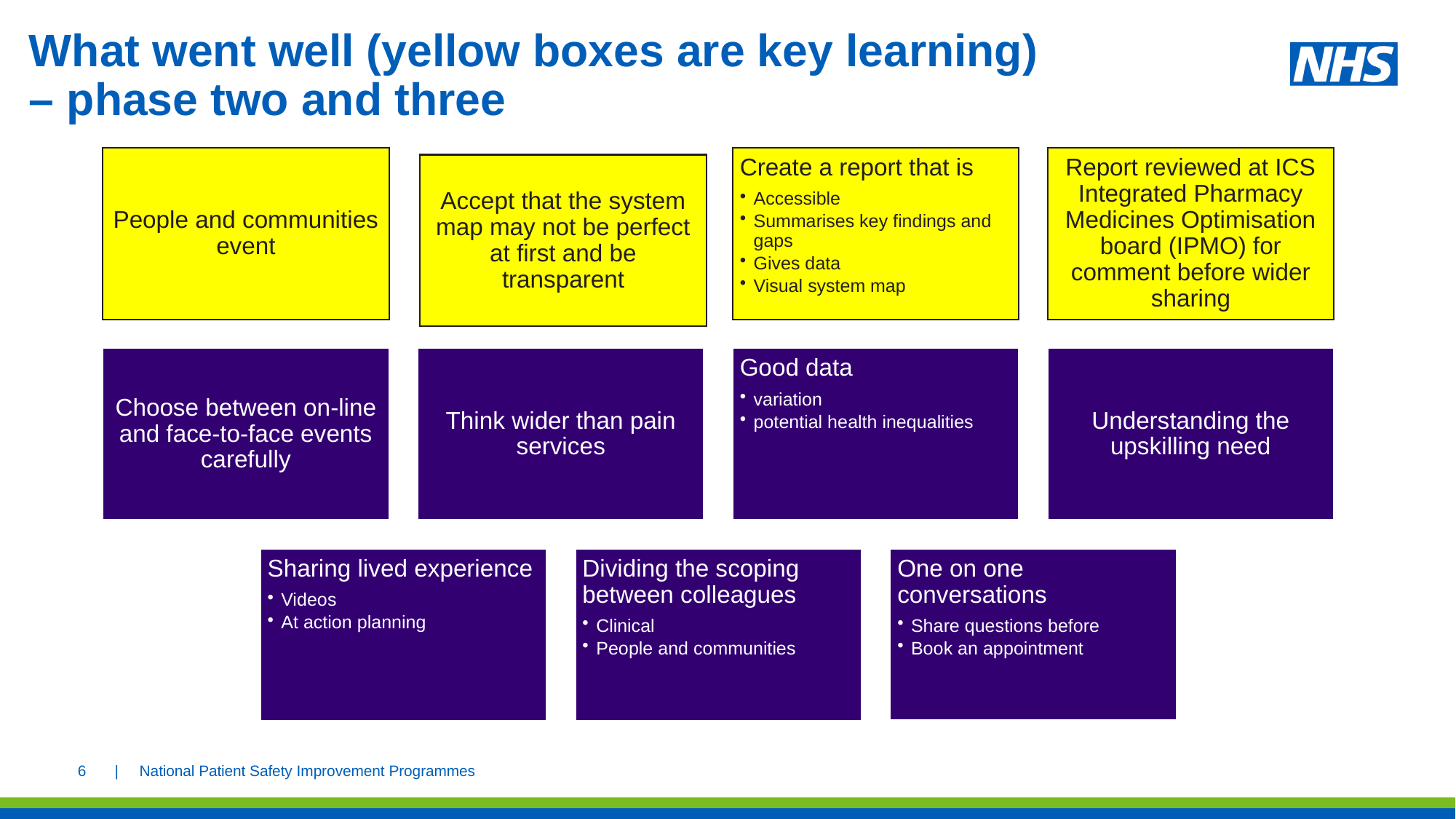

# What went well (yellow boxes are key learning) – phase two and three
People and communities event
Accept that the system map may not be perfect at first and be transparent
Create a report that is
Accessible
Summarises key findings and gaps
Gives data
Visual system map
Report reviewed at ICS Integrated Pharmacy Medicines Optimisation board (IPMO) for comment before wider sharing
Choose between on-line and face-to-face events carefully
Think wider than pain services
Good data
variation
potential health inequalities
Understanding the upskilling need
Sharing lived experience
Videos
At action planning
Dividing the scoping between colleagues
Clinical
People and communities
One on one conversations
Share questions before
Book an appointment
6
|     National Patient Safety Improvement Programmes